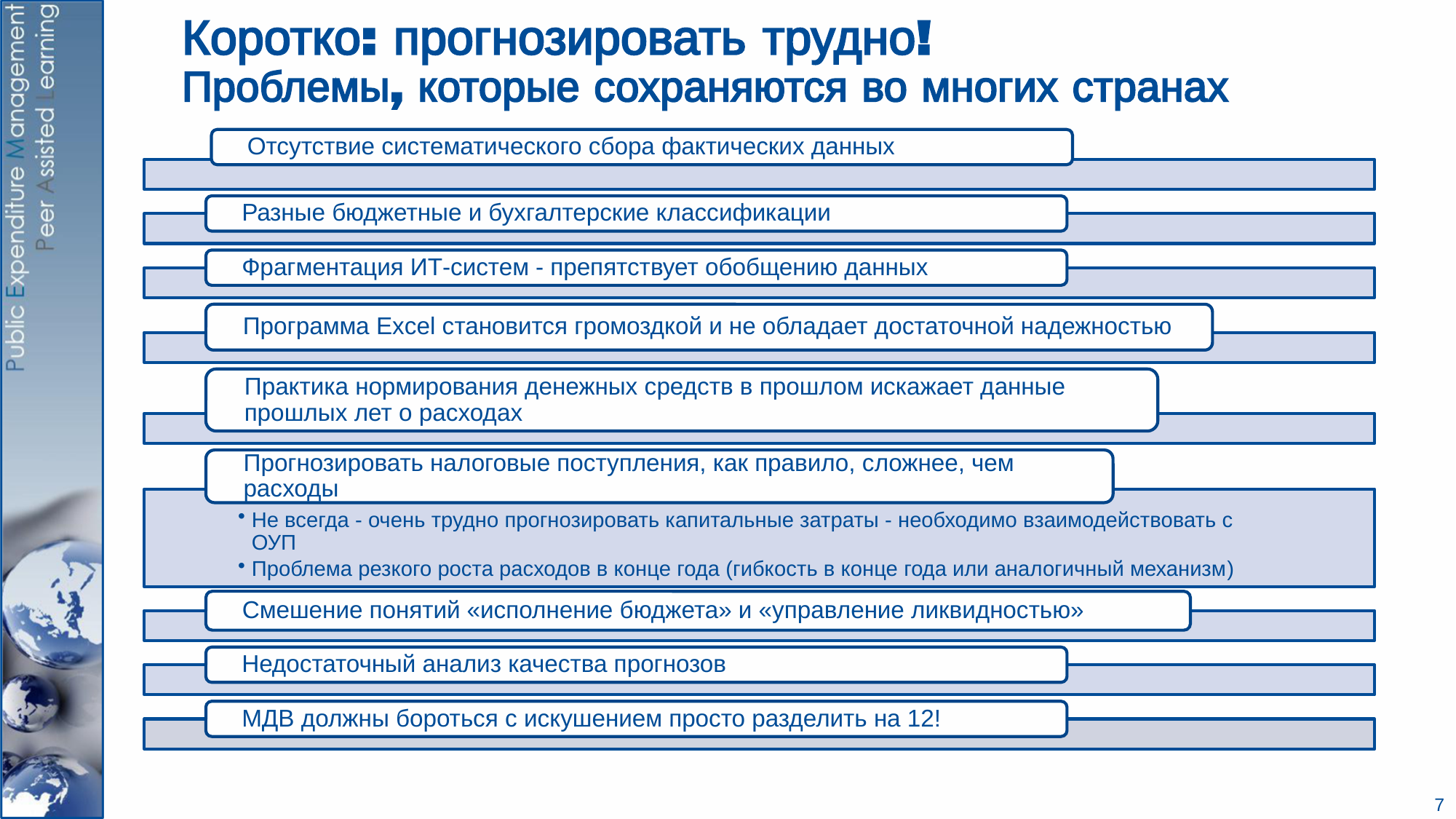

# Коротко: прогнозировать трудно! Проблемы, которые сохраняются во многих странах
Отсутствие систематического сбора фактических данных
Разные бюджетные и бухгалтерские классификации
Фрагментация ИТ-систем - препятствует обобщению данных
Программа Excel становится громоздкой и не обладает достаточной надежностью
Практика нормирования денежных средств в прошлом искажает данные прошлых лет о расходах
Не всегда - очень трудно прогнозировать капитальные затраты - необходимо взаимодействовать с ОУП
Проблема резкого роста расходов в конце года (гибкость в конце года или аналогичный механизм)
Прогнозировать налоговые поступления, как правило, сложнее, чем расходы
Смешение понятий «исполнение бюджета» и «управление ликвидностью»
Недостаточный анализ качества прогнозов
MДВ должны бороться с искушением просто разделить на 12!